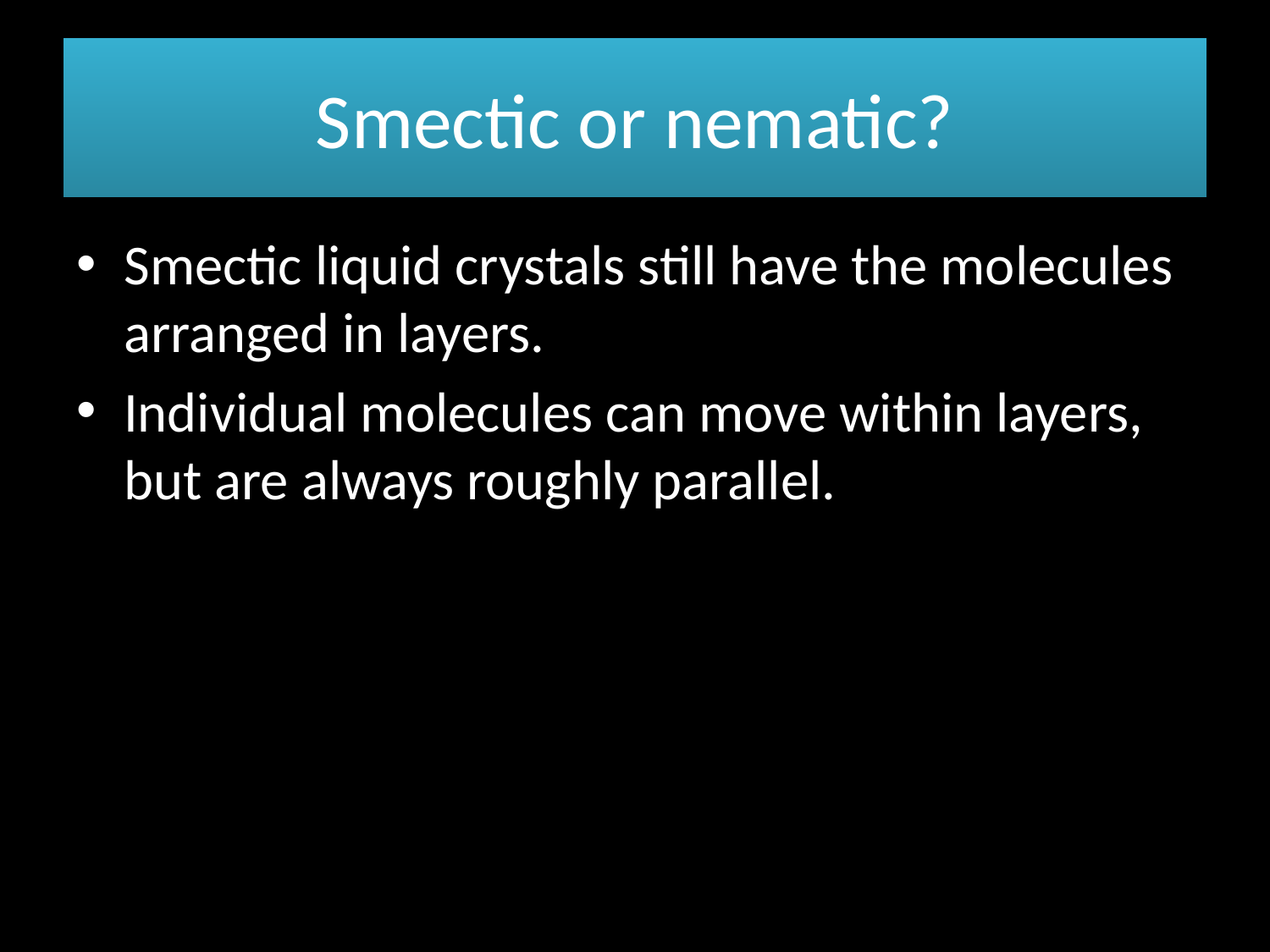

# Smectic or nematic?
Smectic liquid crystals still have the molecules arranged in layers.
Individual molecules can move within layers, but are always roughly parallel.